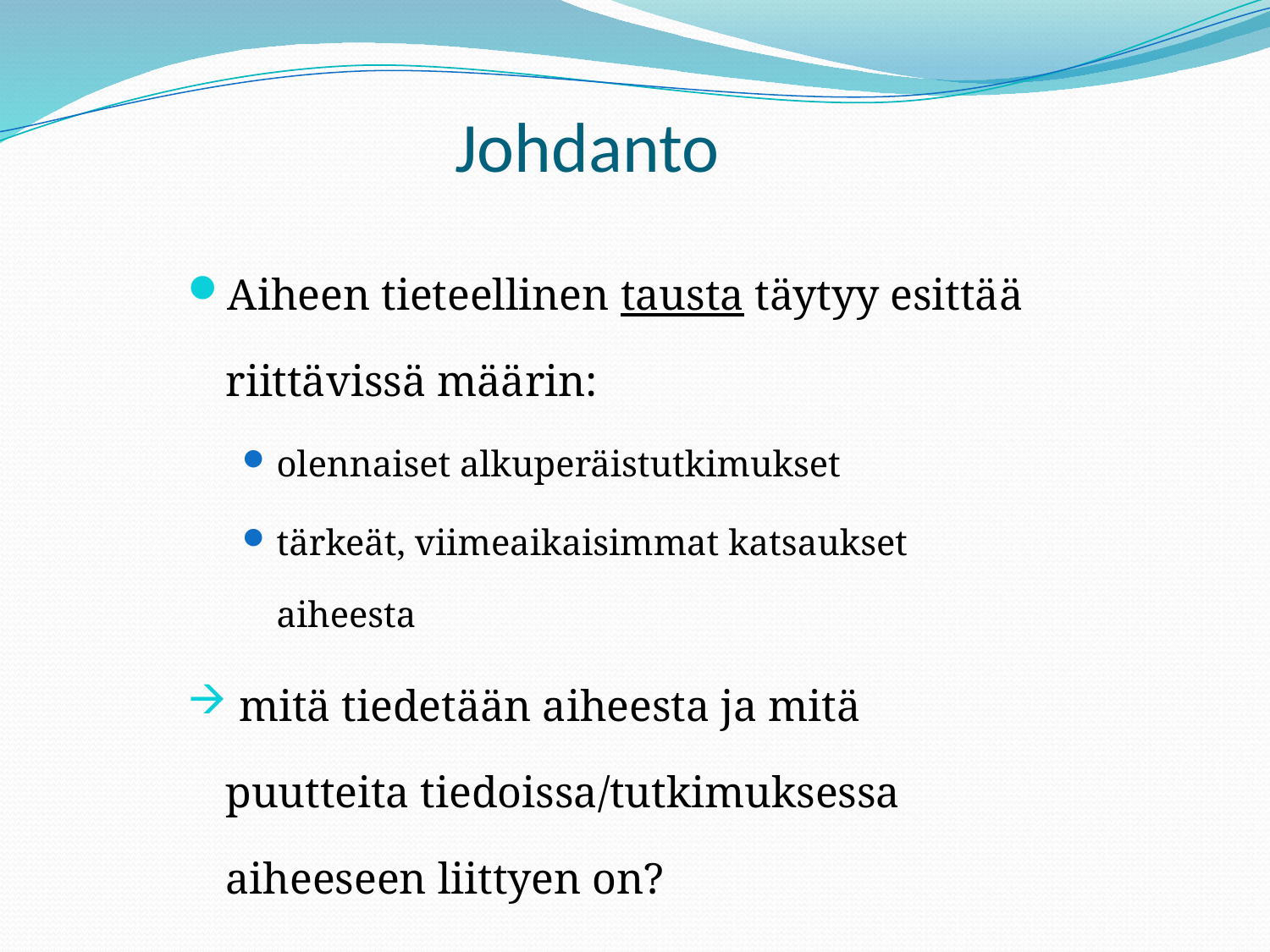

Johdanto
Aiheen tieteellinen tausta täytyy esittää riittävissä määrin:
olennaiset alkuperäistutkimukset
tärkeät, viimeaikaisimmat katsaukset aiheesta
 mitä tiedetään aiheesta ja mitä puutteita tiedoissa/tutkimuksessa aiheeseen liittyen on?